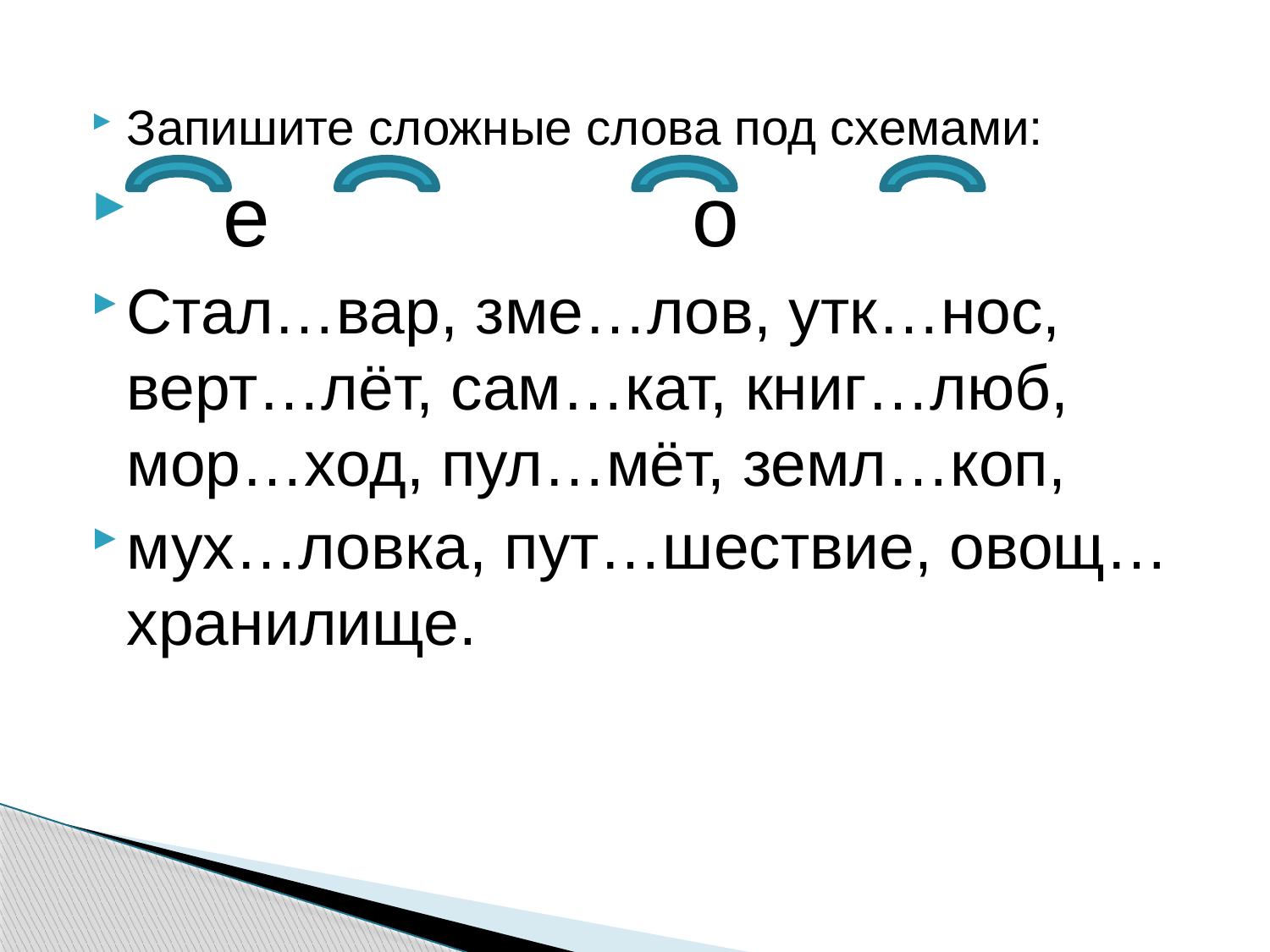

Запишите сложные слова под схемами:
    е                  о
Стал…вар, зме…лов, утк…нос, верт…лёт, сам…кат, книг…люб, мор…ход, пул…мёт, земл…коп,
мух…ловка, пут…шествие, овощ…хранилище.